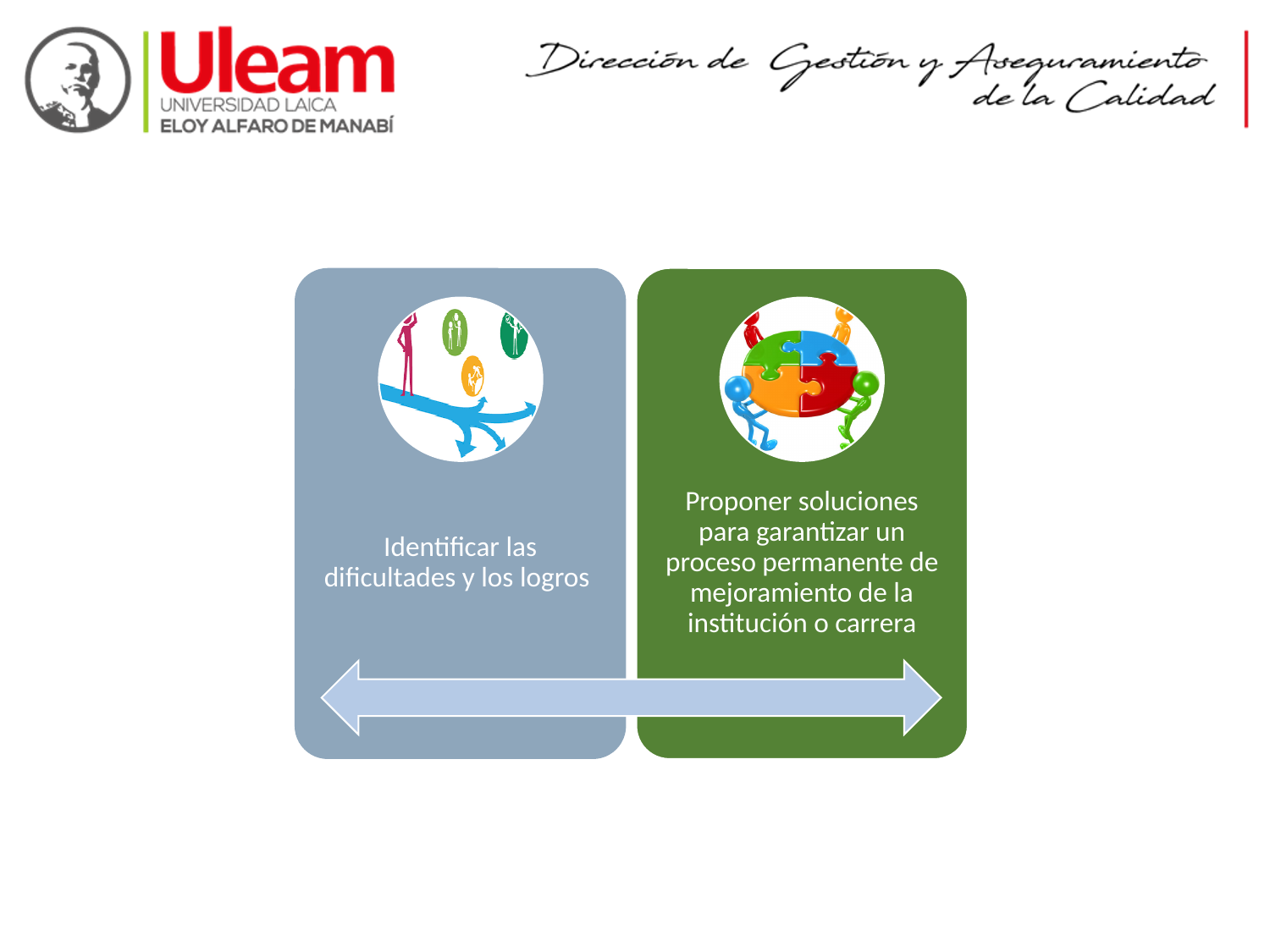

Identificar las dificultades y los logros
Proponer soluciones para garantizar un proceso permanente de mejoramiento de la institución o carrera